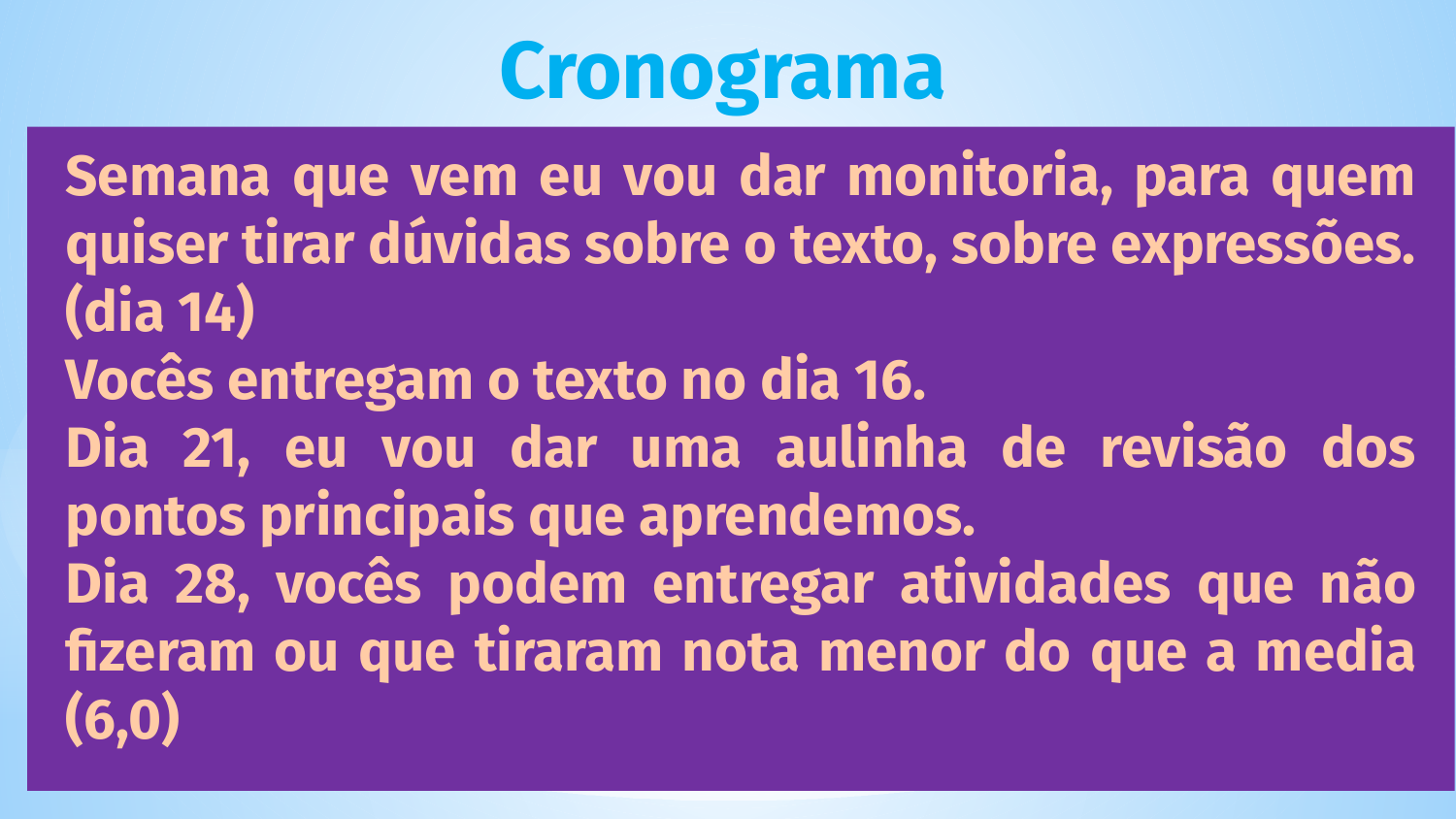

Cronograma

Semana que vem eu vou dar monitoria, para quem quiser tirar dúvidas sobre o texto, sobre expressões. (dia 14)
Vocês entregam o texto no dia 16.
Dia 21, eu vou dar uma aulinha de revisão dos pontos principais que aprendemos.
Dia 28, vocês podem entregar atividades que não fizeram ou que tiraram nota menor do que a media (6,0)